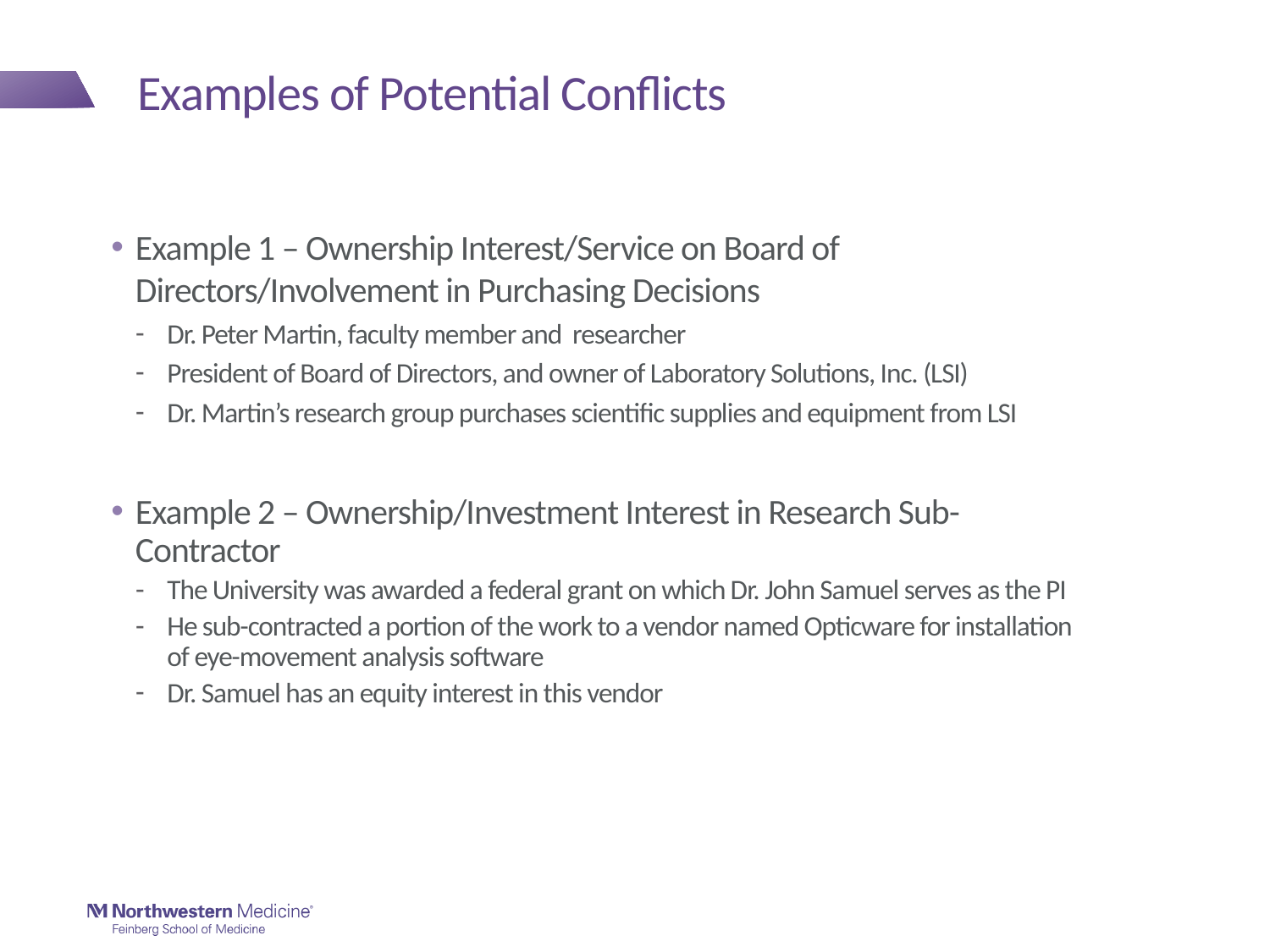

# Examples of Potential Conflicts
Example 1 – Ownership Interest/Service on Board of Directors/Involvement in Purchasing Decisions
Dr. Peter Martin, faculty member and  researcher
President of Board of Directors, and owner of Laboratory Solutions, Inc. (LSI)
Dr. Martin’s research group purchases scientific supplies and equipment from LSI

Example 2 – Ownership/Investment Interest in Research Sub-Contractor
The University was awarded a federal grant on which Dr. John Samuel serves as the PI
He sub-contracted a portion of the work to a vendor named Opticware for installation of eye-movement analysis software
Dr. Samuel has an equity interest in this vendor